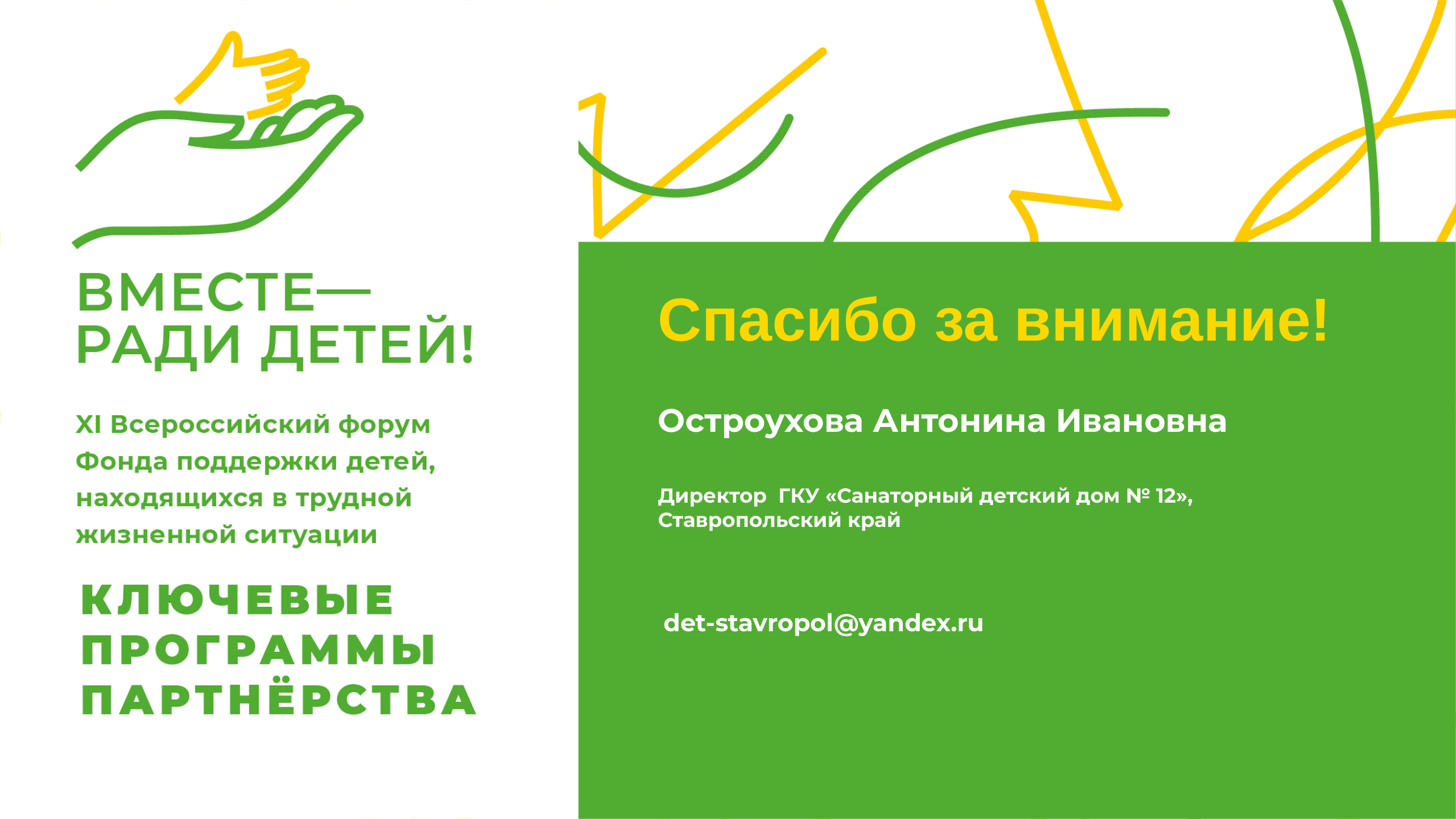

Спасибо за внимание!
Остроухова Антонина Ивановна

Директор  ГКУ «Санаторный детский дом № 12»,
Ставропольский край

det-stavropol@yandex.ru